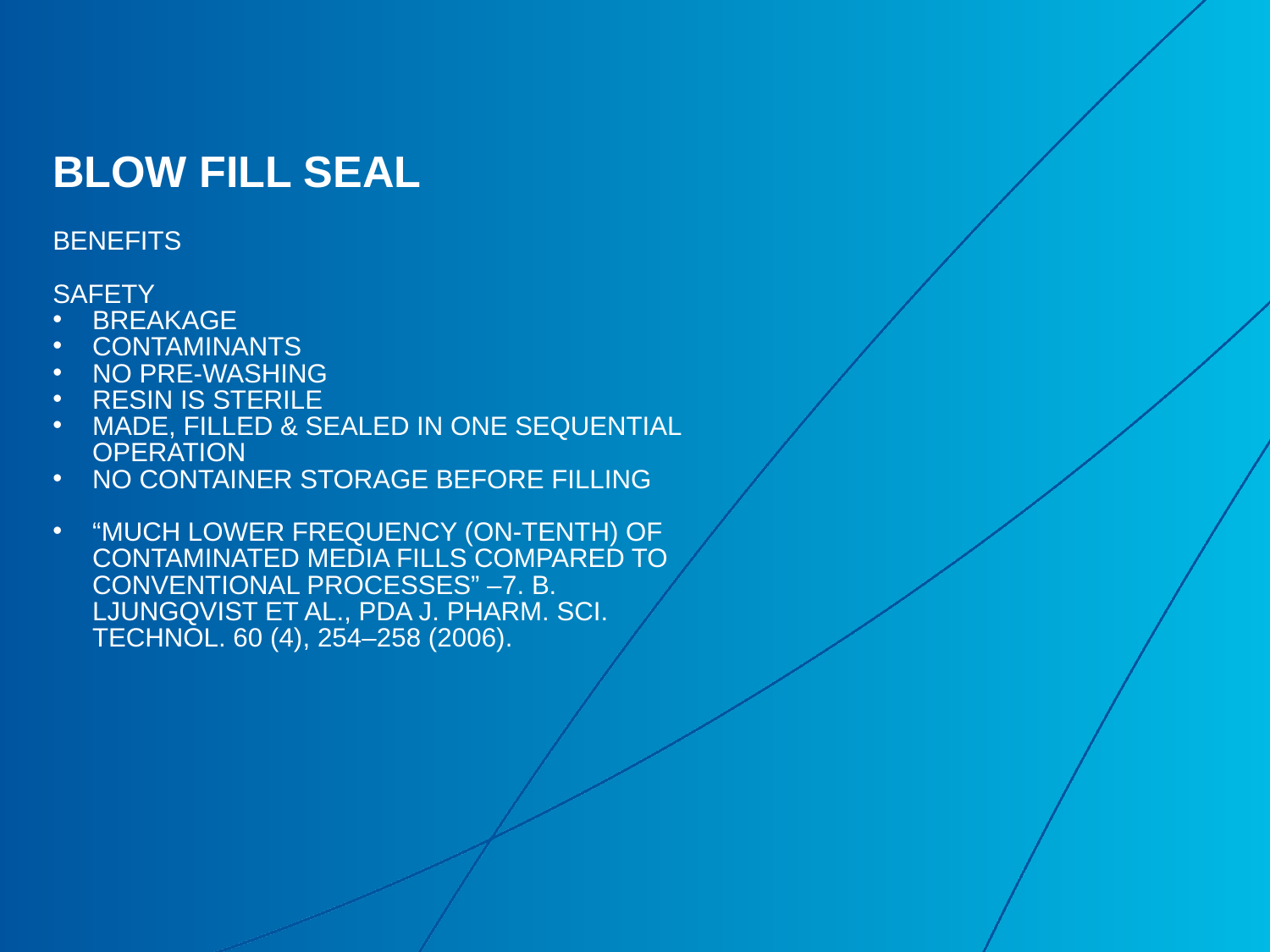

# BLOW FILL SEAL
BENEFITS

SAFETY
BREAKAGE
CONTAMINANTS
NO PRE-WASHING
RESIN IS STERILE
MADE, FILLED & SEALED IN ONE SEQUENTIAL OPERATION
NO CONTAINER STORAGE BEFORE FILLING

“MUCH LOWER FREQUENCY (ON-TENTH) OF CONTAMINATED MEDIA FILLS COMPARED TO CONVENTIONAL PROCESSES” –7. B. Ljungqvist et al., PDA J. Pharm. Sci. Technol. 60 (4), 254–258 (2006).